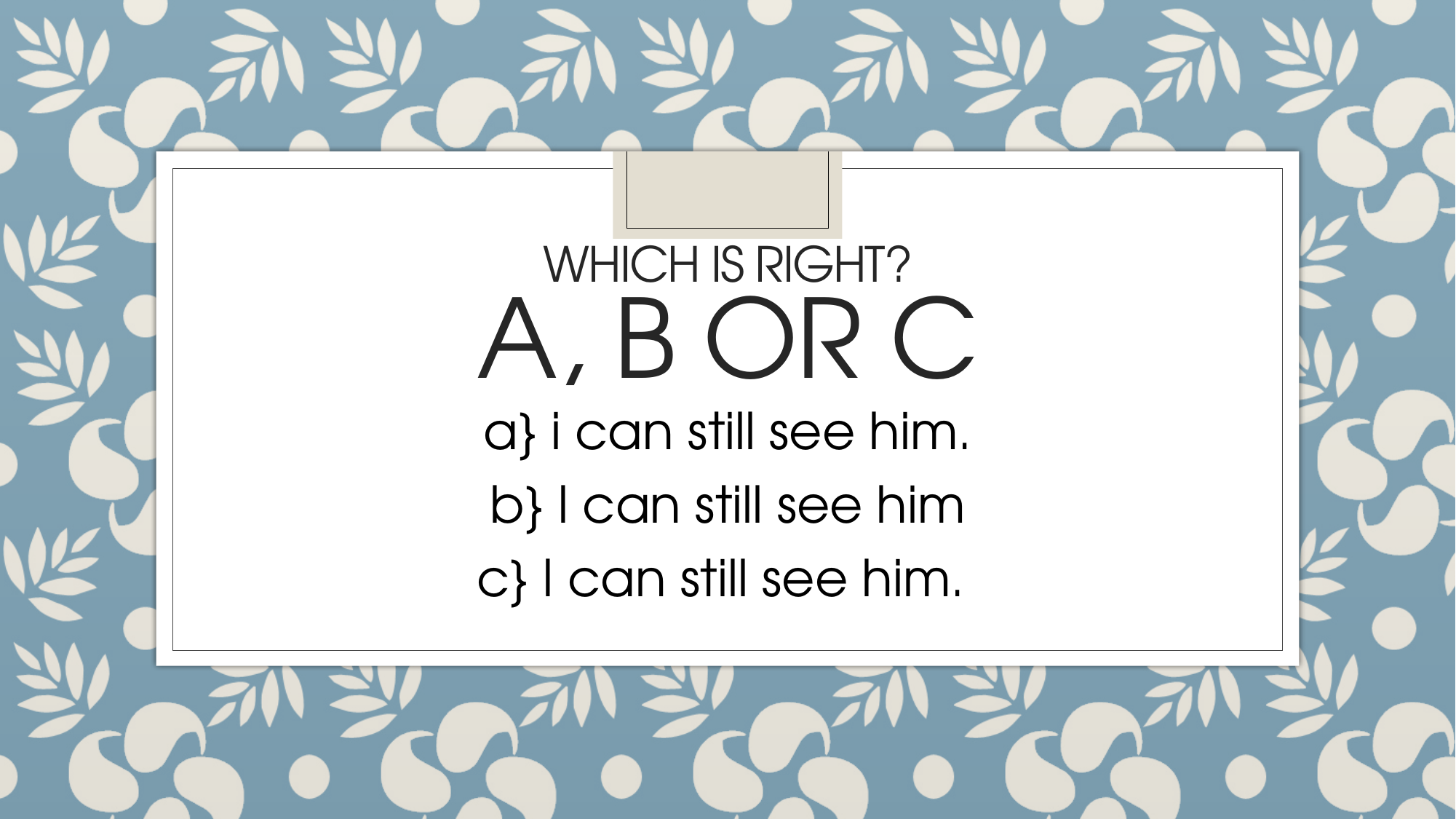

# Which is right? A, b or c
a} i can still see him.
b} I can still see him
c} I can still see him.